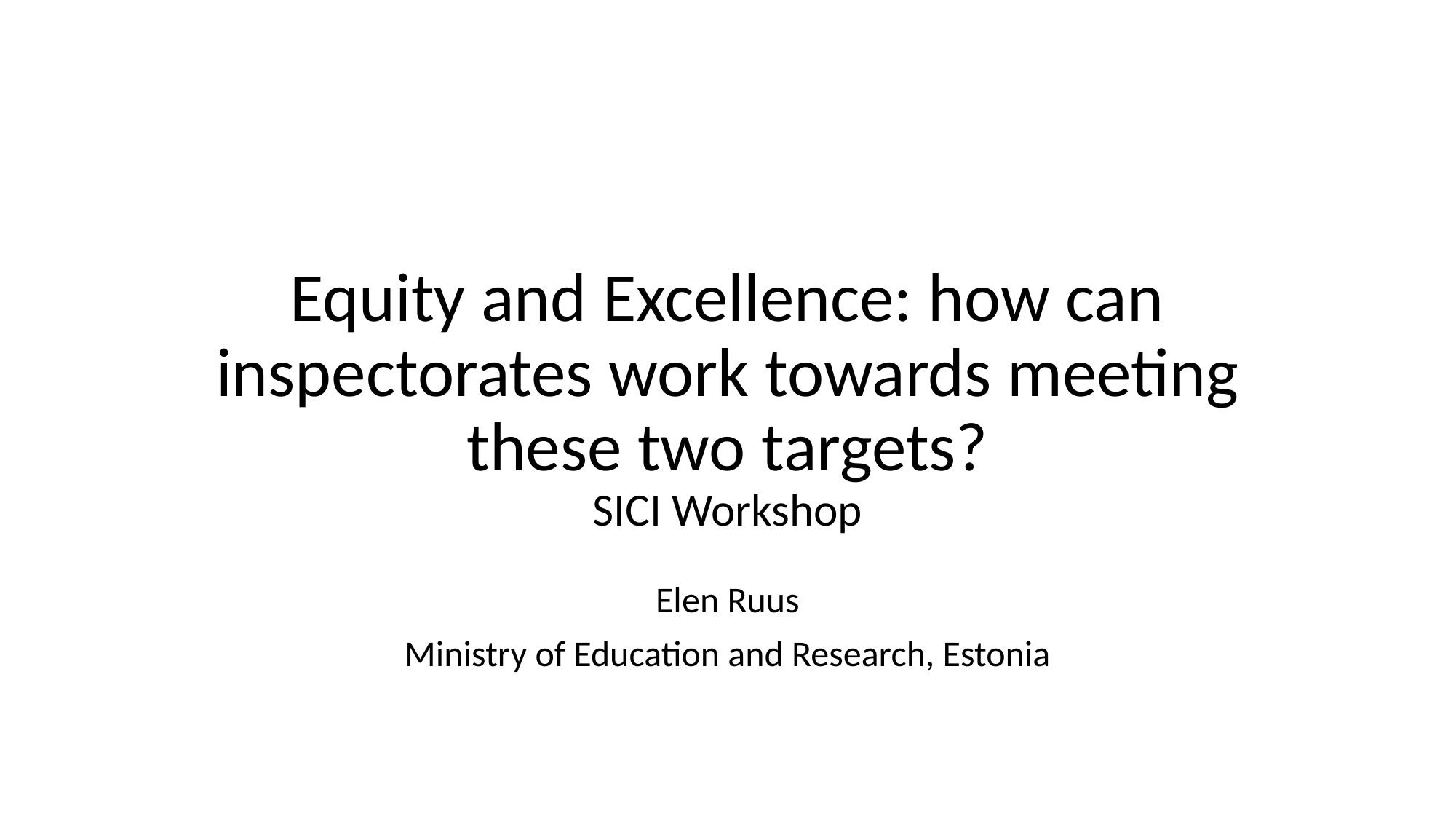

# Equity and Excellence: how can inspectorates work towards meeting these two targets? SICI Workshop
Elen Ruus
Ministry of Education and Research, Estonia